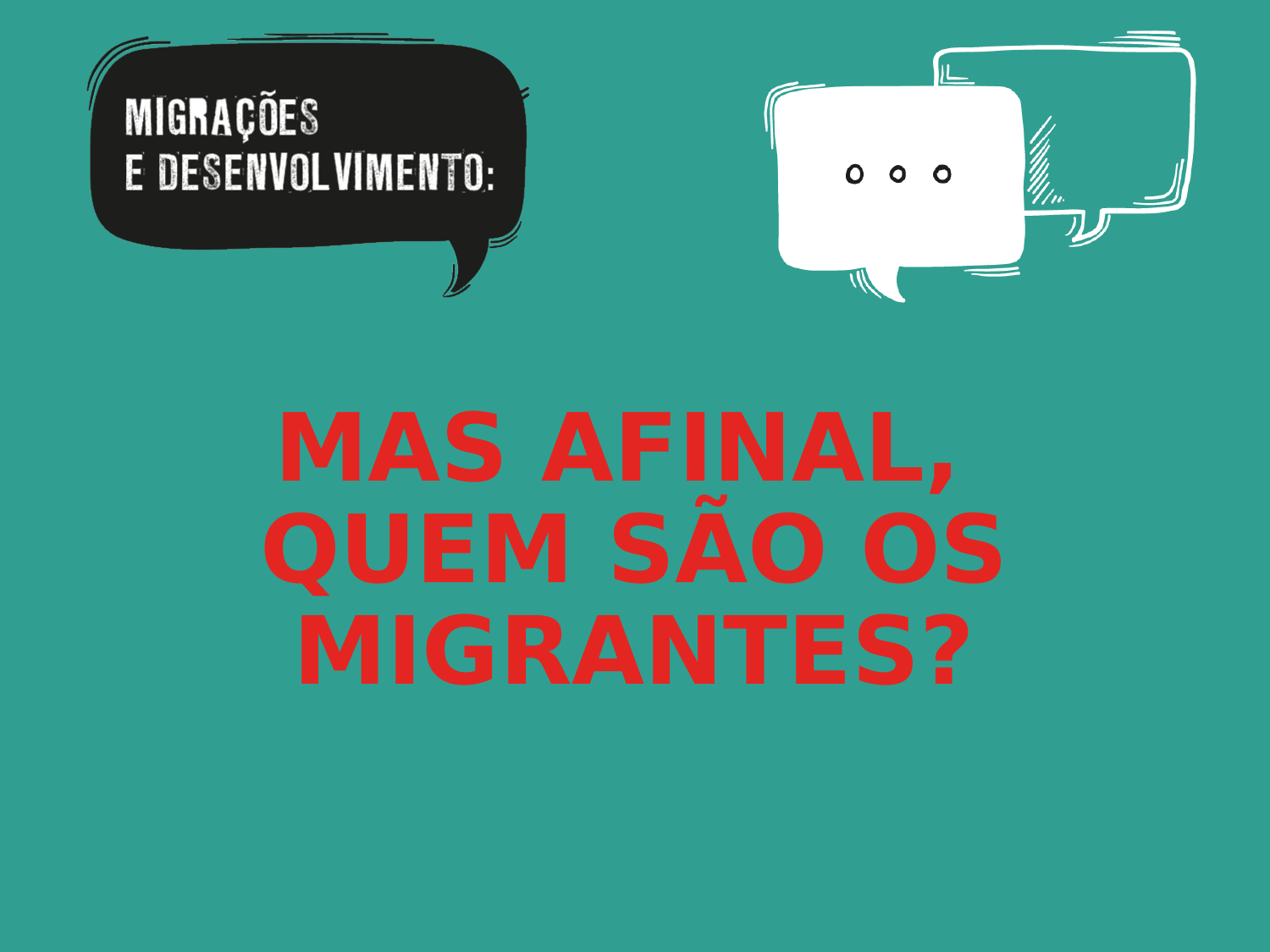

# MAS AFINAL, QUEM SÃO OS MIGRANTES?